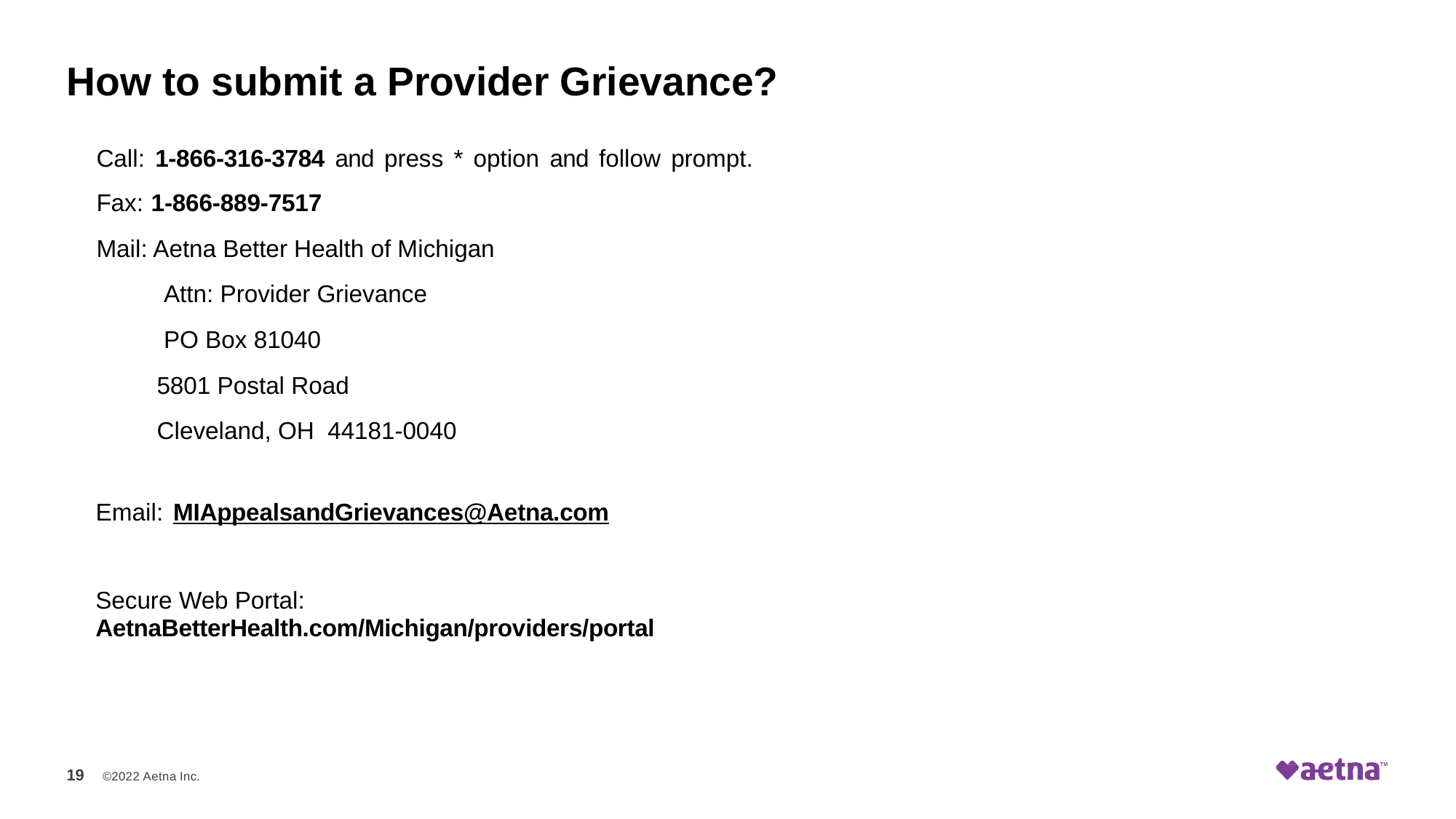

# How to submit a Provider Grievance?
Call: 1-866-316-3784 and press * option and follow prompt.  Fax: 1-866-889-7517
Mail: Aetna Better Health of Michigan
          Attn: Provider Grievance
          PO Box 81040
         5801 Postal Road
         Cleveland, OH  44181-0040

Email: MIAppealsandGrievances@Aetna.com

Secure Web Portal:
AetnaBetterHealth.com/Michigan/providers/portal

19
©2022 Aetna Inc.